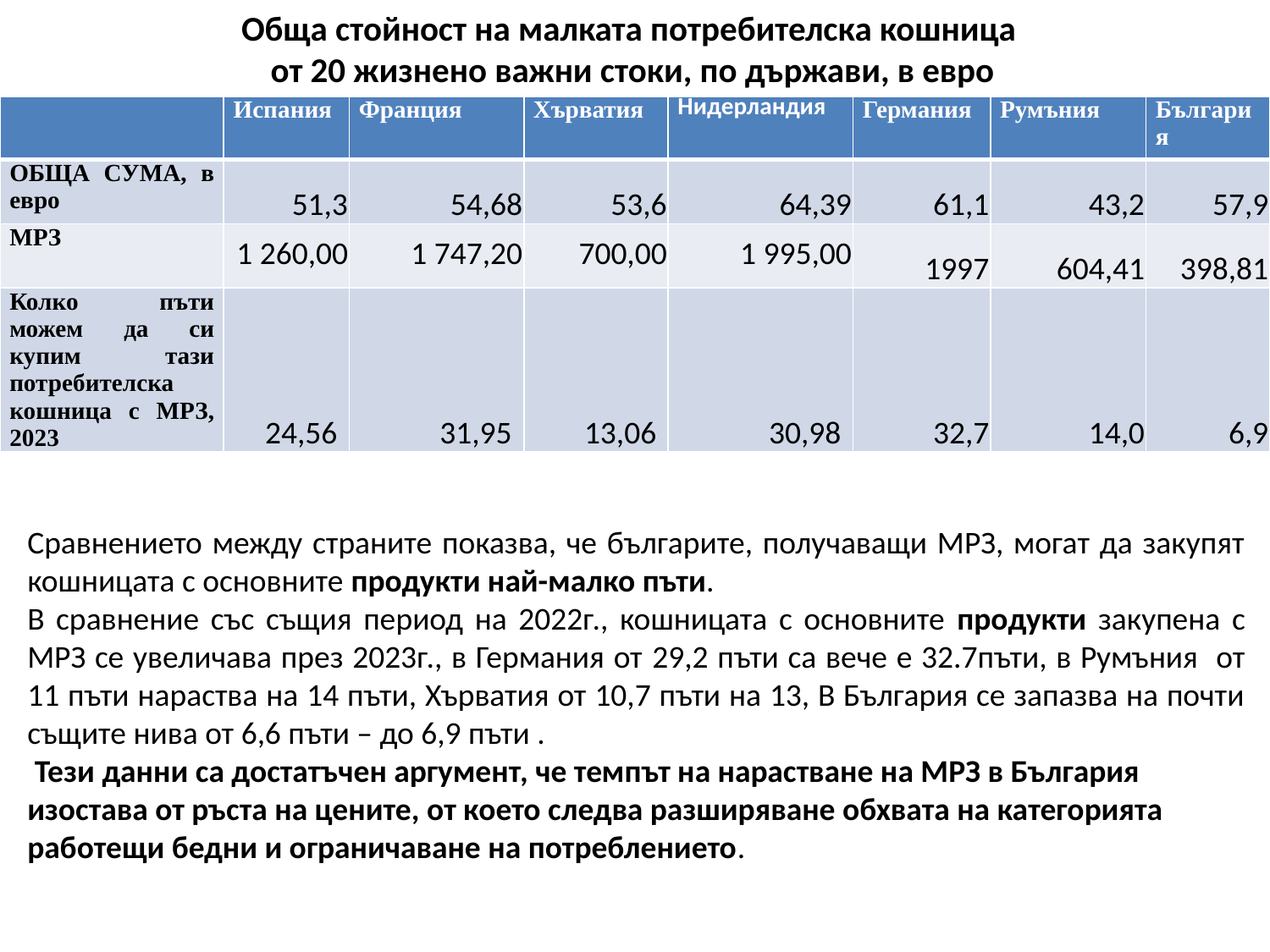

# Обща стойност на малката потребителска кошница от 20 жизнено важни стоки, по държави, в евро
|  | Испания | Франция | Хърватия | Нидерландия | Германия | Румъния | България |
| --- | --- | --- | --- | --- | --- | --- | --- |
| ОБЩА СУМА, в евро | 51,3 | 54,68 | 53,6 | 64,39 | 61,1 | 43,2 | 57,9 |
| МРЗ | 1 260,00 | 1 747,20 | 700,00 | 1 995,00 | 1997 | 604,41 | 398,81 |
| Колко пъти можем да си купим тази потребителска кошница с МРЗ, 2023 | 24,56 | 31,95 | 13,06 | 30,98 | 32,7 | 14,0 | 6,9 |
Сравнението между страните показва, че българите, получаващи МРЗ, могат да закупят кошницата с основните продукти най-малко пъти.
В сравнение със същия период на 2022г., кошницата с основните продукти закупена с МРЗ се увеличава през 2023г., в Германия от 29,2 пъти са вече е 32.7пъти, в Румъния  от 11 пъти нараства на 14 пъти, Хърватия от 10,7 пъти на 13, В България се запазва на почти същите нива от 6,6 пъти – до 6,9 пъти .
 Тези данни са достатъчен аргумент, че темпът на нарастване на МРЗ в България изостава от ръста на цените, от което следва разширяване обхвата на категорията работещи бедни и ограничаване на потреблението.